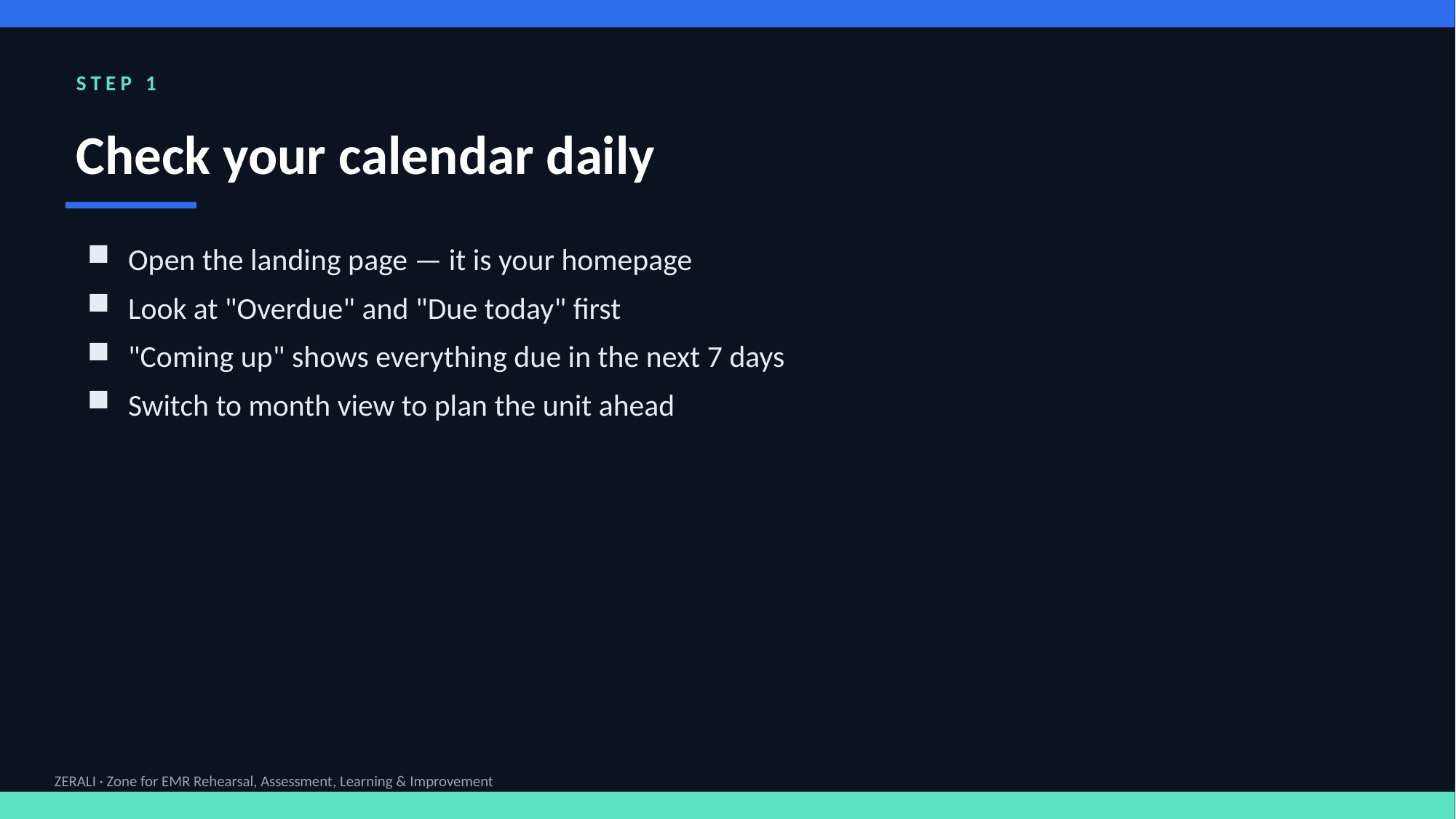

STEP 1
Check your calendar daily

Open the landing page — it is your homepage
Look at "Overdue" and "Due today" first
"Coming up" shows everything due in the next 7 days
Switch to month view to plan the unit ahead
ZERALI · Zone for EMR Rehearsal, Assessment, Learning & Improvement